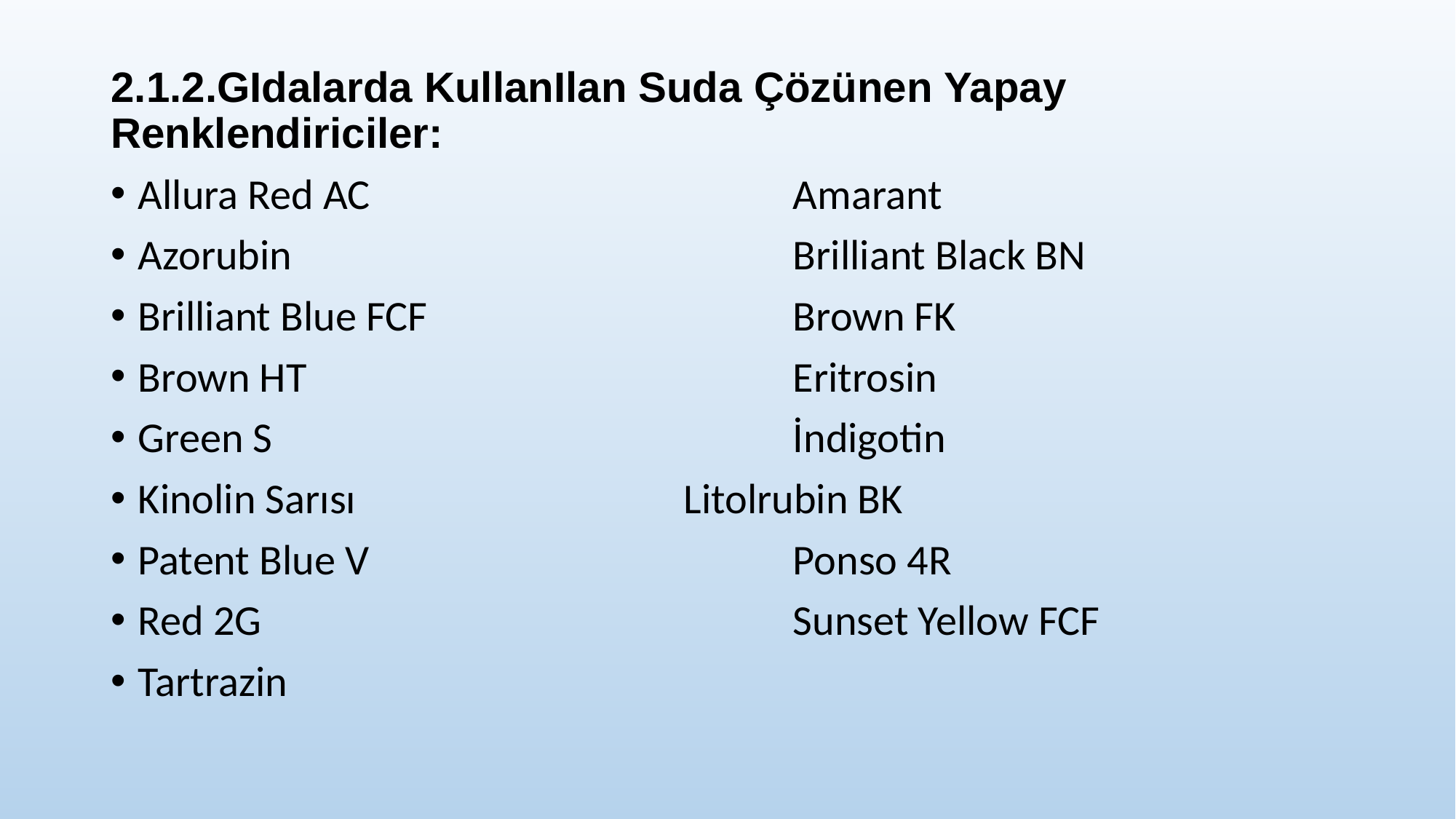

2.1.2.GIdalarda KullanIlan Suda Çözünen Yapay Renklendiriciler:
Allura Red AC				Amarant
Azorubin					Brilliant Black BN
Brilliant Blue FCF				Brown FK
Brown HT 					Eritrosin
Green S					İndigotin
Kinolin Sarısı				Litolrubin BK
Patent Blue V				Ponso 4R
Red 2G					Sunset Yellow FCF
Tartrazin